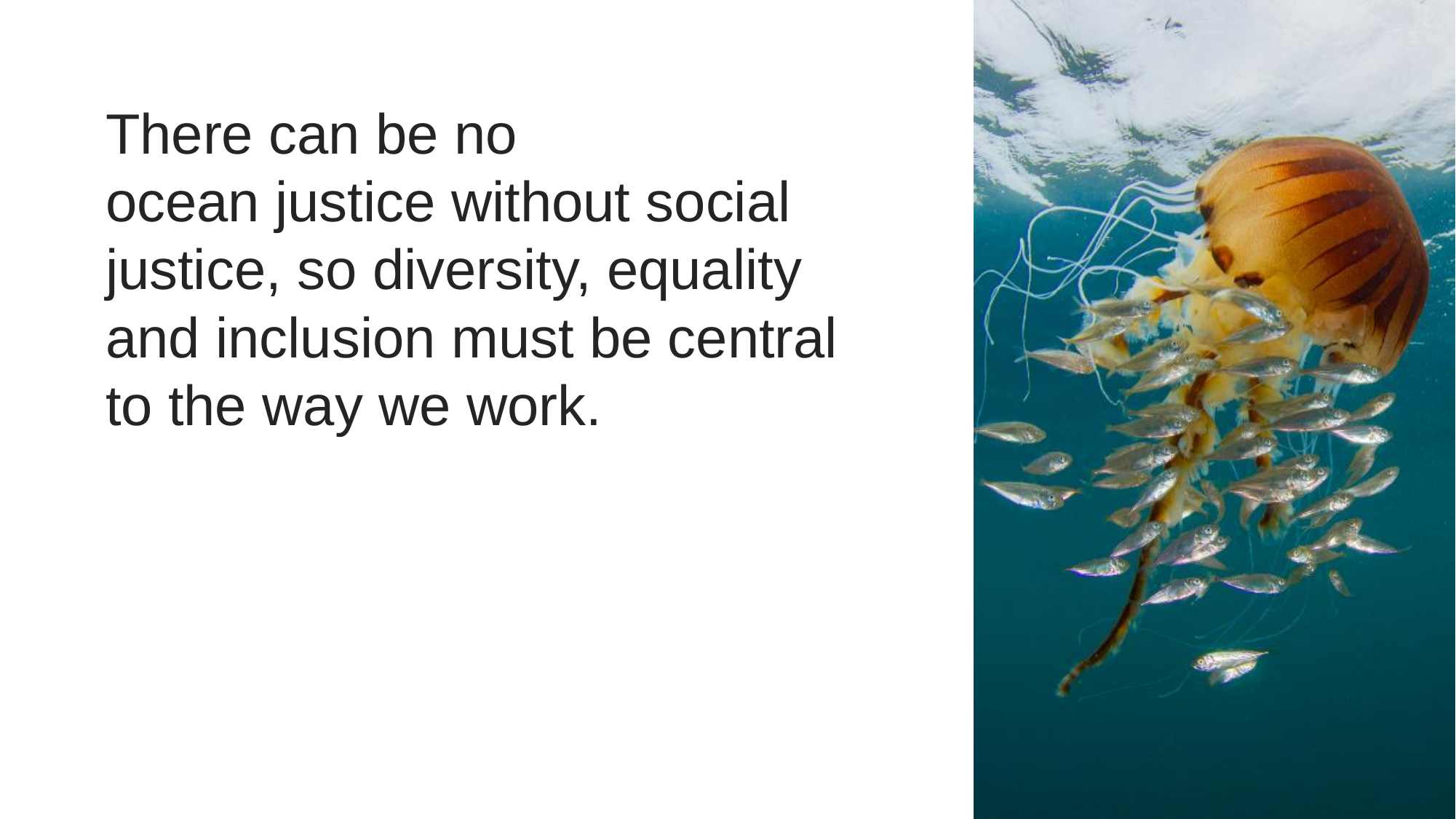

There can be no ocean justice without social justice, so diversity, equality and inclusion must be central to the way we work.